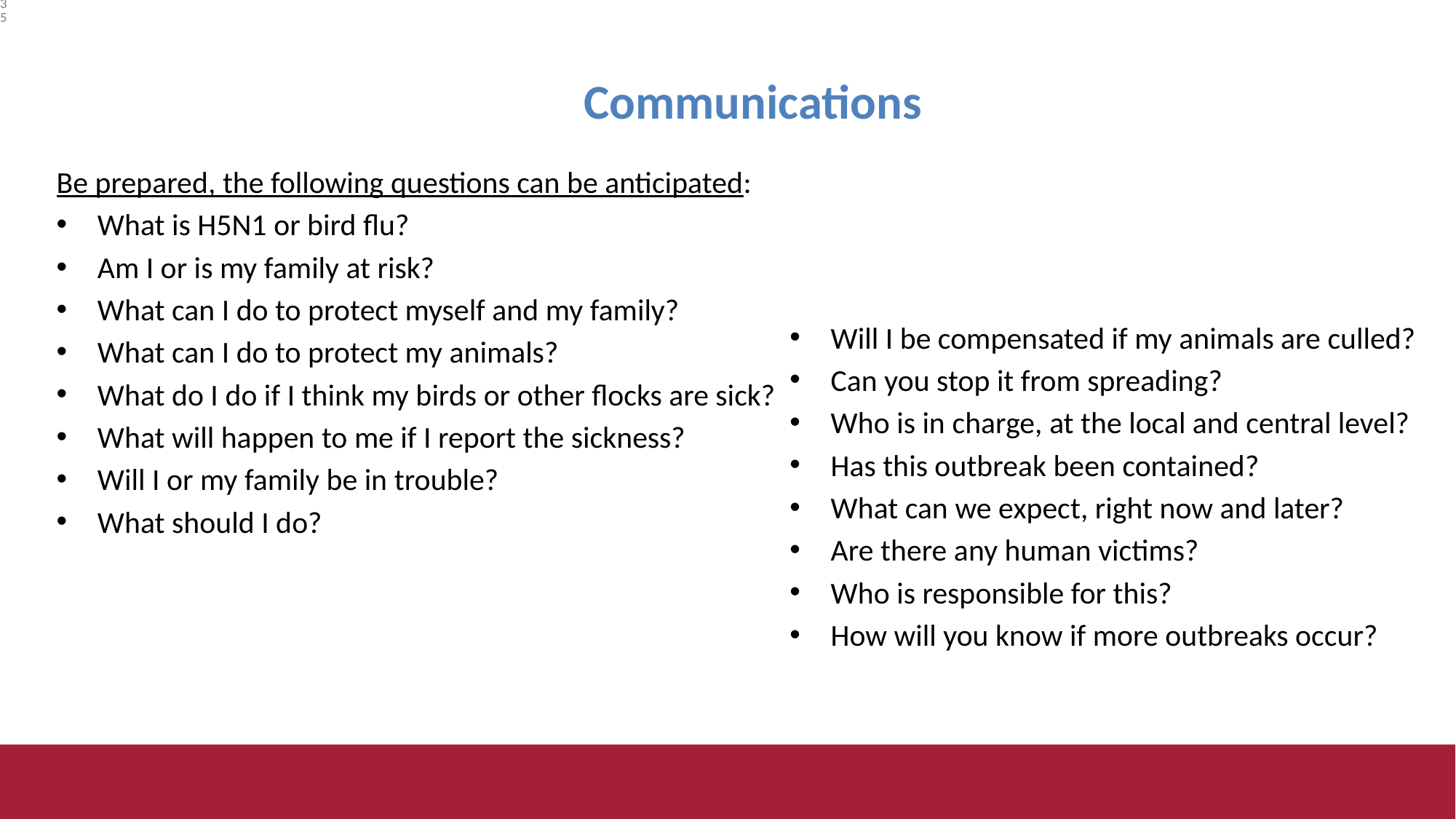

35

Communications
Be prepared, the following questions can be anticipated:
What is H5N1 or bird flu?
Am I or is my family at risk?
What can I do to protect myself and my family?
What can I do to protect my animals?
What do I do if I think my birds or other flocks are sick?
What will happen to me if I report the sickness?
Will I or my family be in trouble?
What should I do?
Will I be compensated if my animals are culled?
Can you stop it from spreading?
Who is in charge, at the local and central level?
Has this outbreak been contained?
What can we expect, right now and later?
Are there any human victims?
Who is responsible for this?
How will you know if more outbreaks occur?